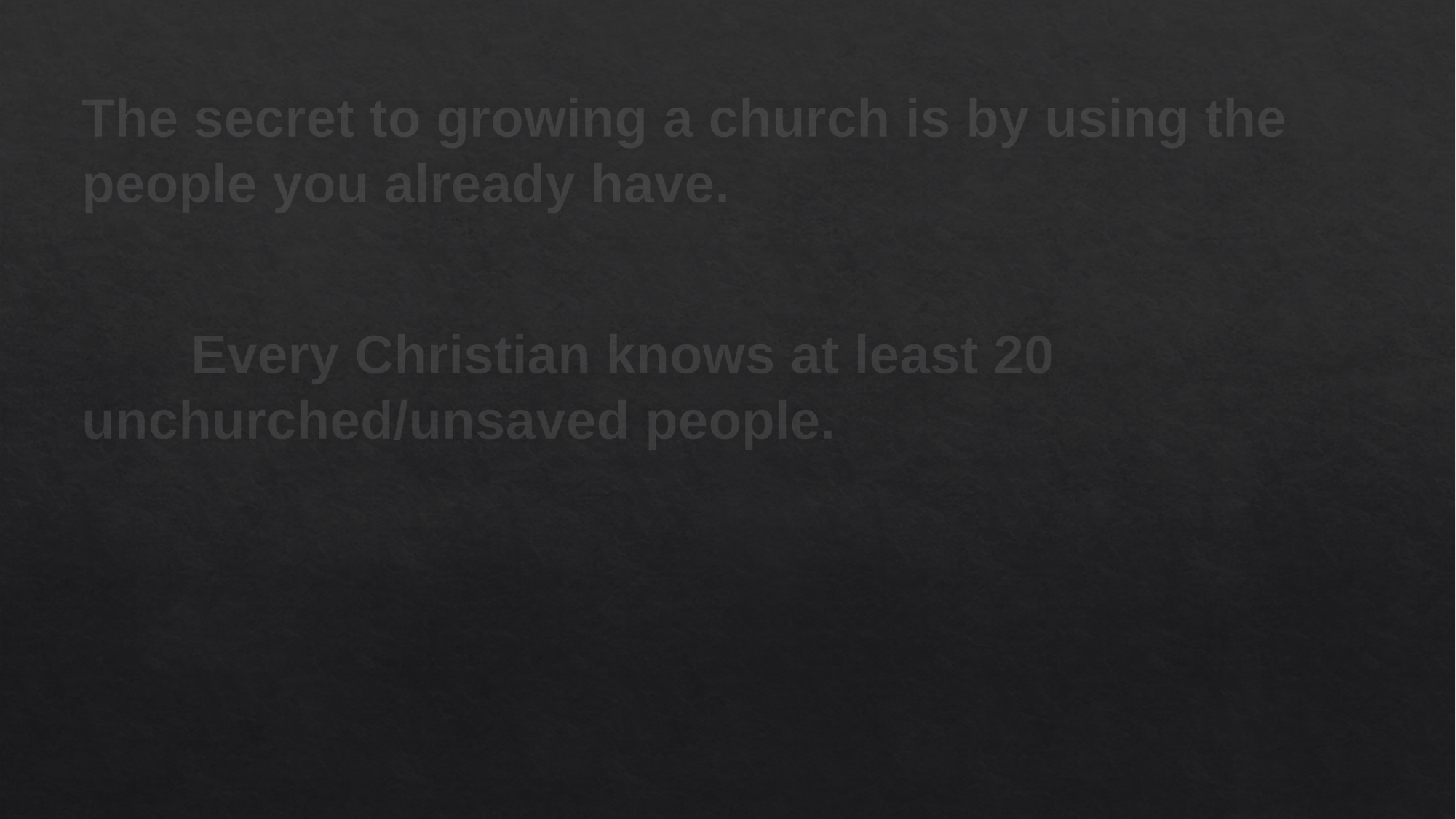

The secret to growing a church is by using the people you already have.

	Every Christian knows at least 20 	unchurched/unsaved people.